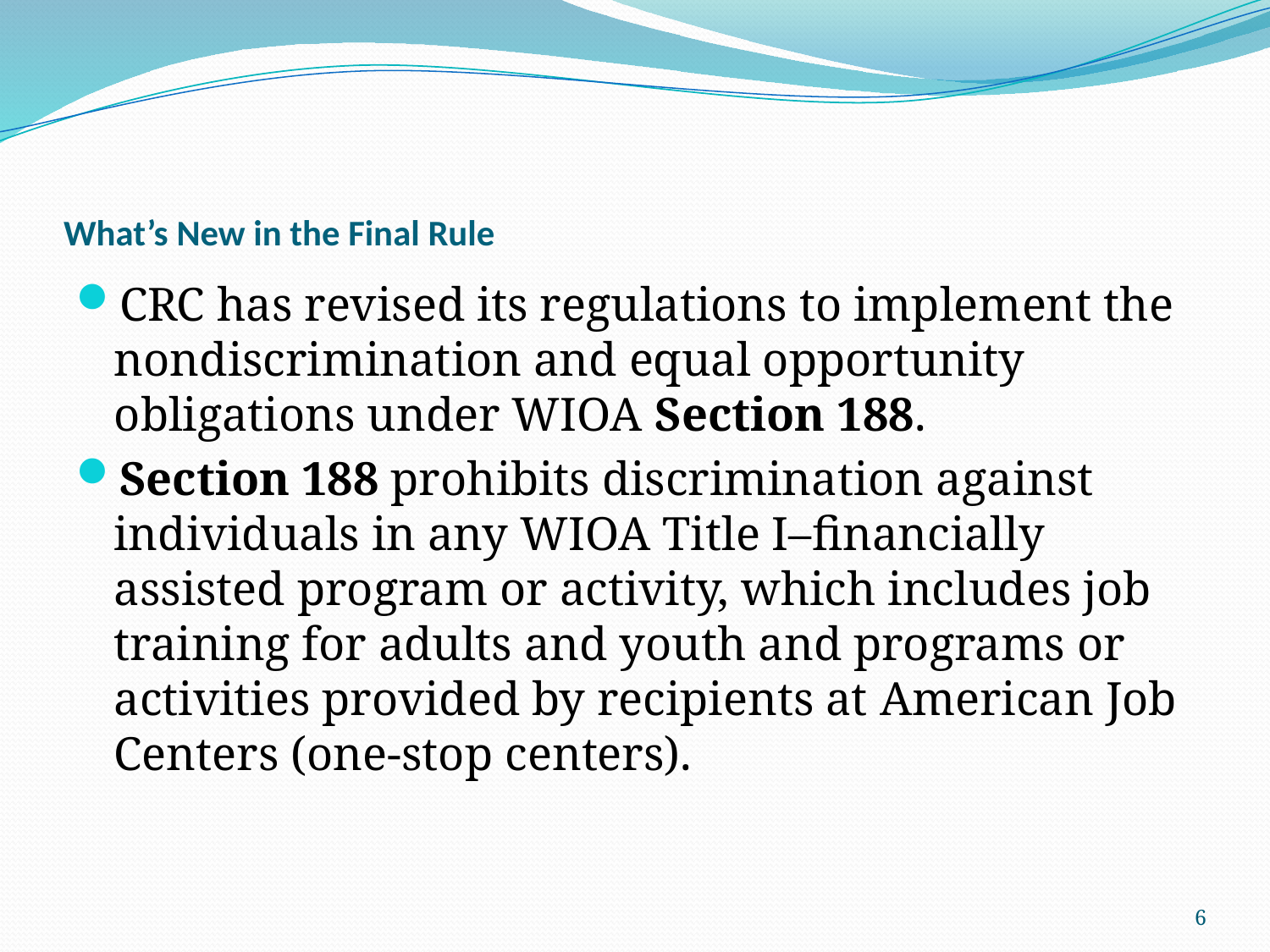

# What’s New in the Final Rule
CRC has revised its regulations to implement the nondiscrimination and equal opportunity obligations under WIOA Section 188.
Section 188 prohibits discrimination against individuals in any WIOA Title I–financially assisted program or activity, which includes job training for adults and youth and programs or activities provided by recipients at American Job Centers (one-stop centers).
6